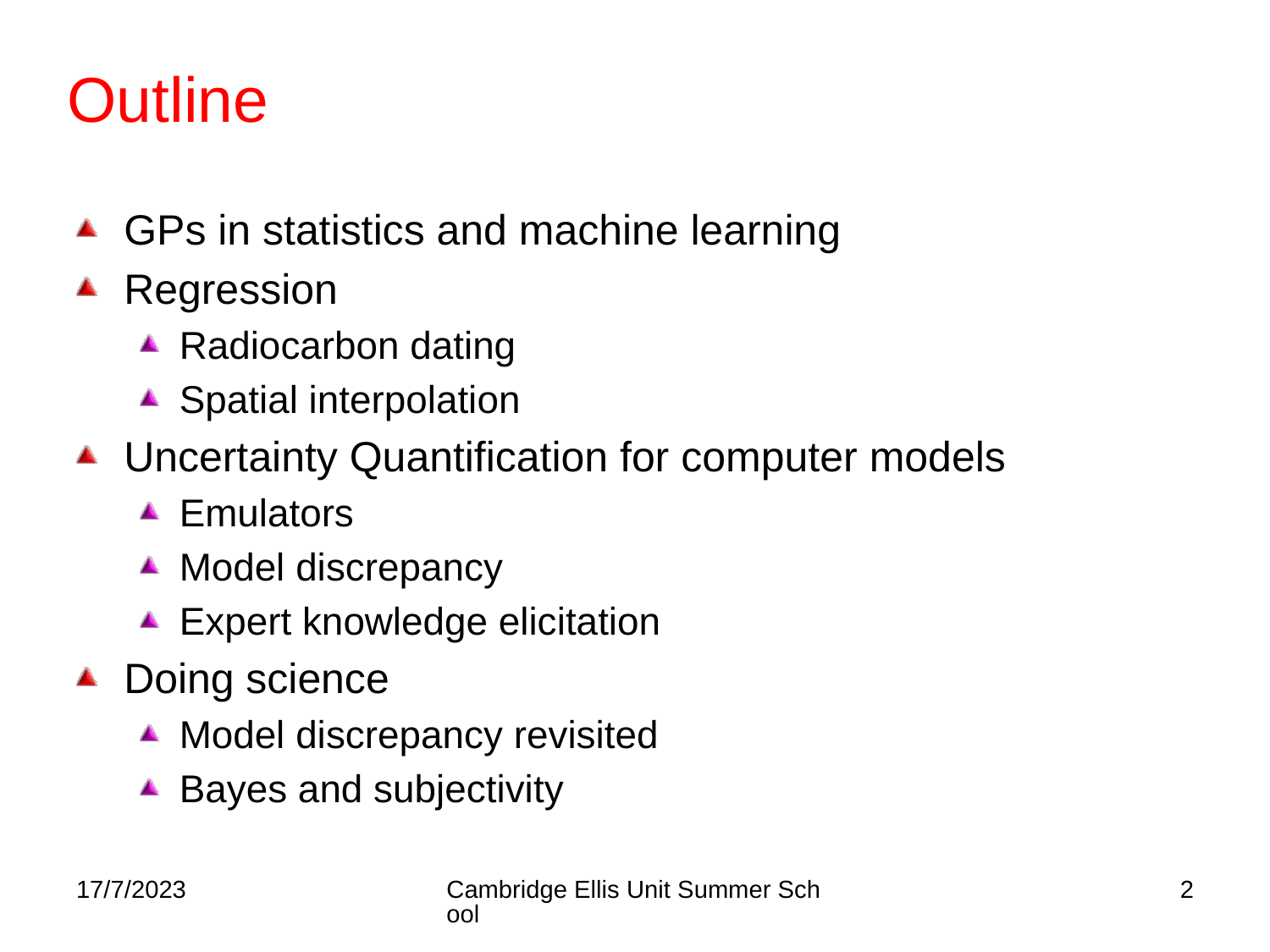

# Outline
GPs in statistics and machine learning
Regression
Radiocarbon dating
Spatial interpolation
Uncertainty Quantification for computer models
Emulators
Model discrepancy
Expert knowledge elicitation
Doing science
Model discrepancy revisited
Bayes and subjectivity
17/7/2023
Cambridge Ellis Unit Summer School
2